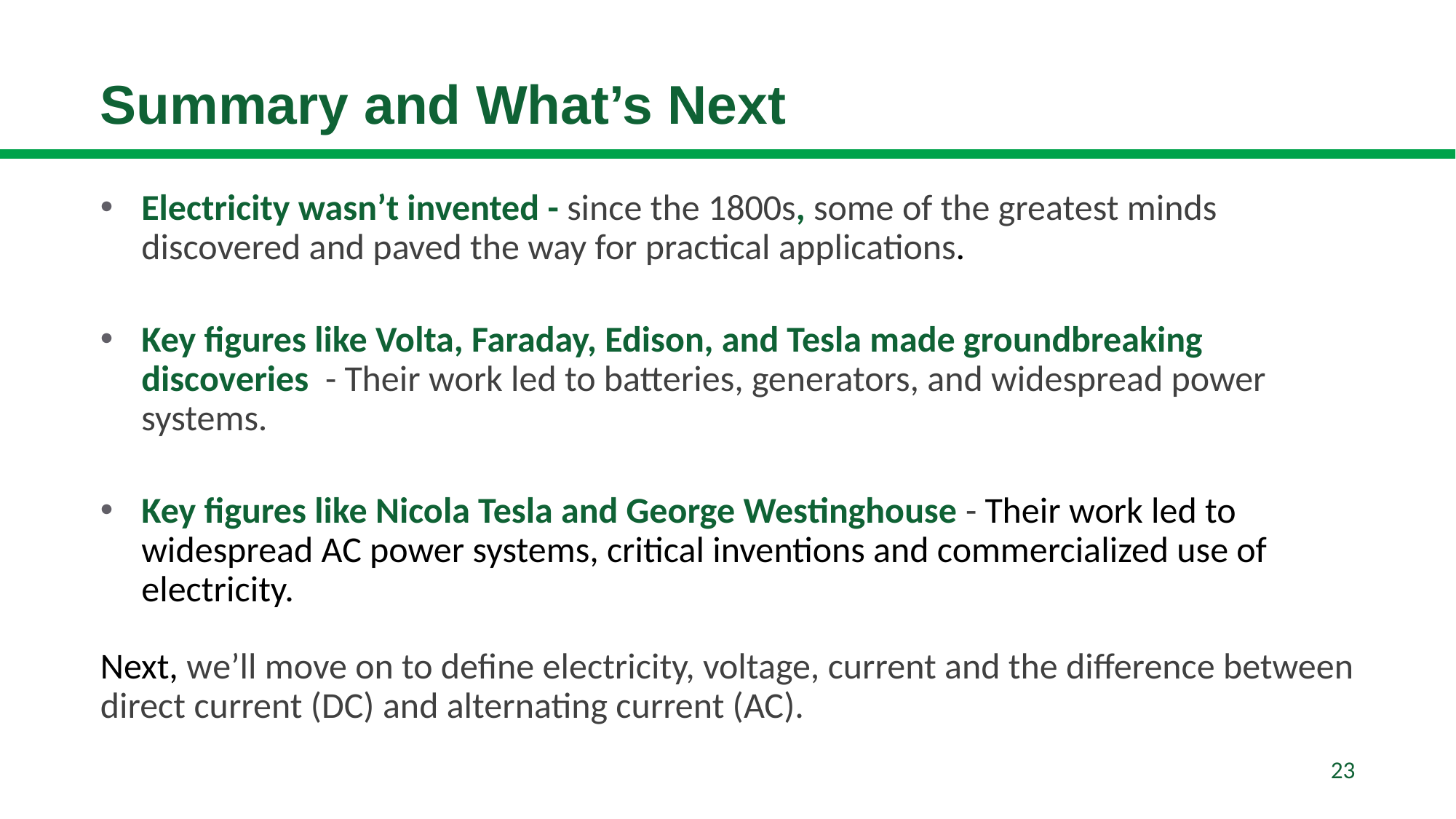

# Summary and What’s Next
Electricity wasn’t invented - since the 1800s, some of the greatest minds discovered and paved the way for practical applications.

Key figures like Volta, Faraday, Edison, and Tesla made groundbreaking discoveries  - Their work led to batteries, generators, and widespread power systems.

Key figures like Nicola Tesla and George Westinghouse - Their work led to widespread AC power systems, critical inventions and commercialized use of electricity.

Next, we’ll move on to define electricity, voltage, current and the difference between direct current (DC) and alternating current (AC).